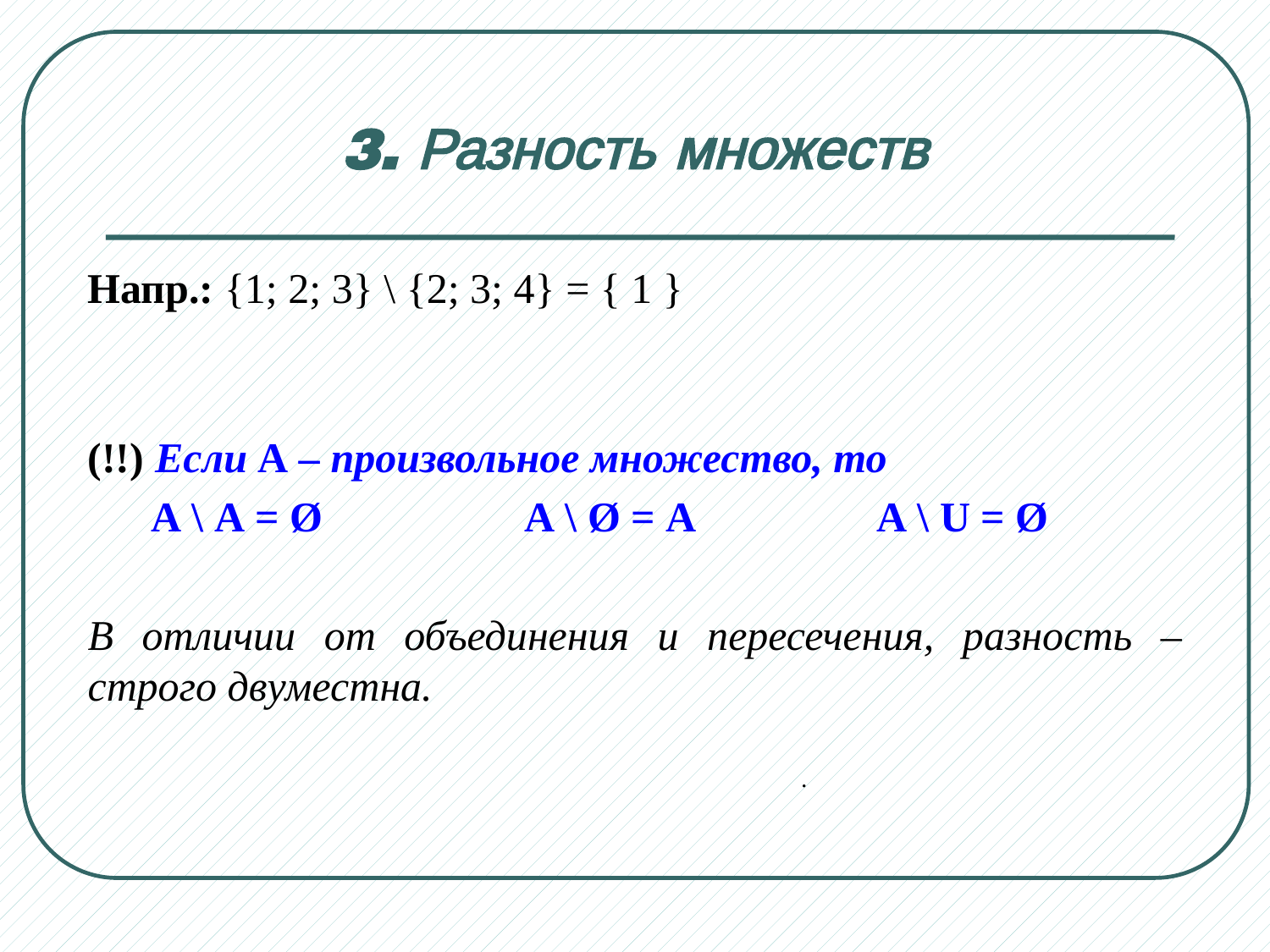

# 3. Разность множеств
Напр.: {1; 2; 3} \ {2; 3; 4} = { 1 }

(!!) Если А – произвольное множество, то
      А \ А = Ø                   А \ Ø = А                 А \ U = Ø

В отличии от объединения и пересечения, разность – строго двуместна.
.